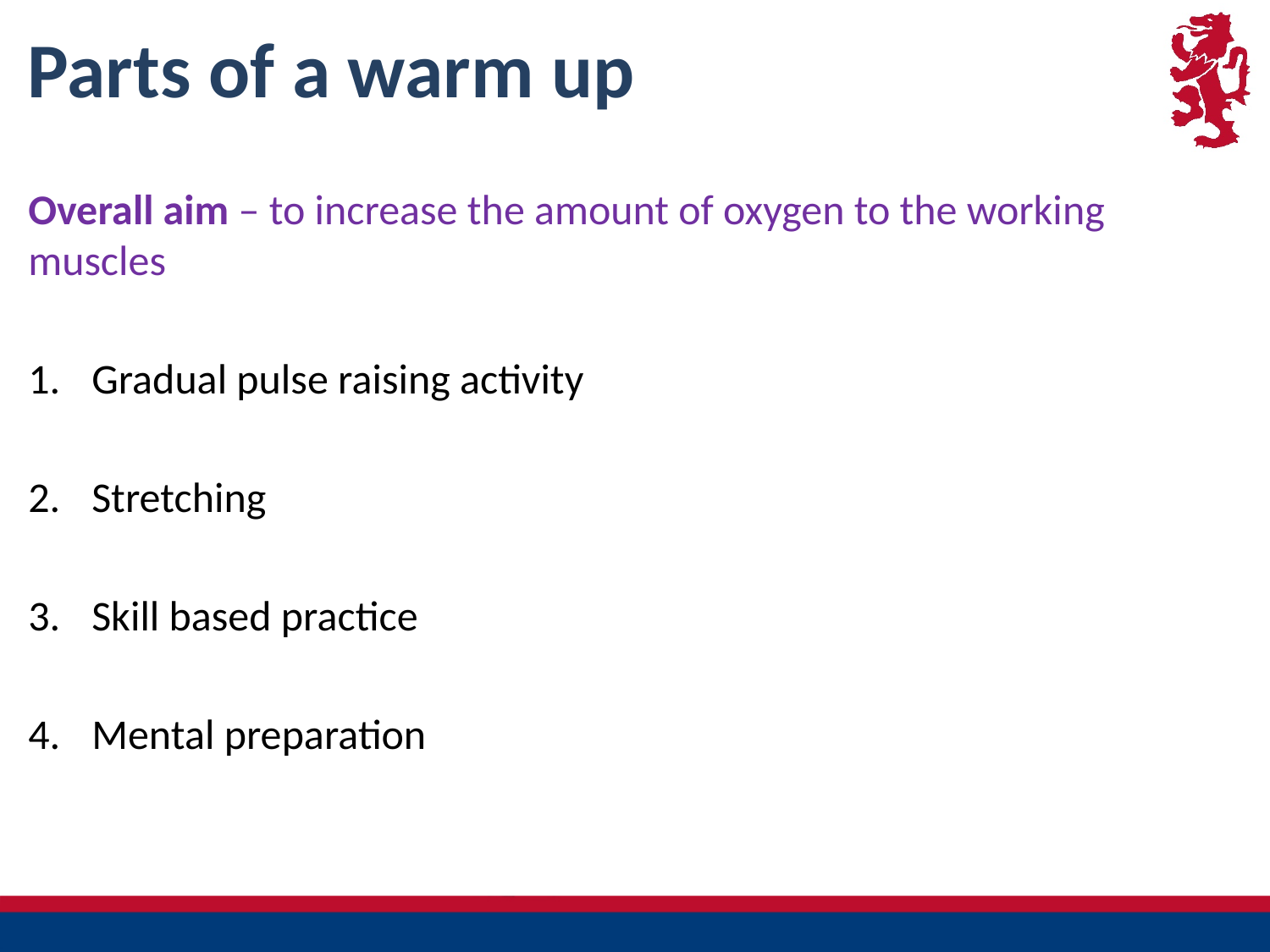

# Parts of a warm up
Overall aim – to increase the amount of oxygen to the working muscles

Gradual pulse raising activity

Stretching

Skill based practice

Mental preparation